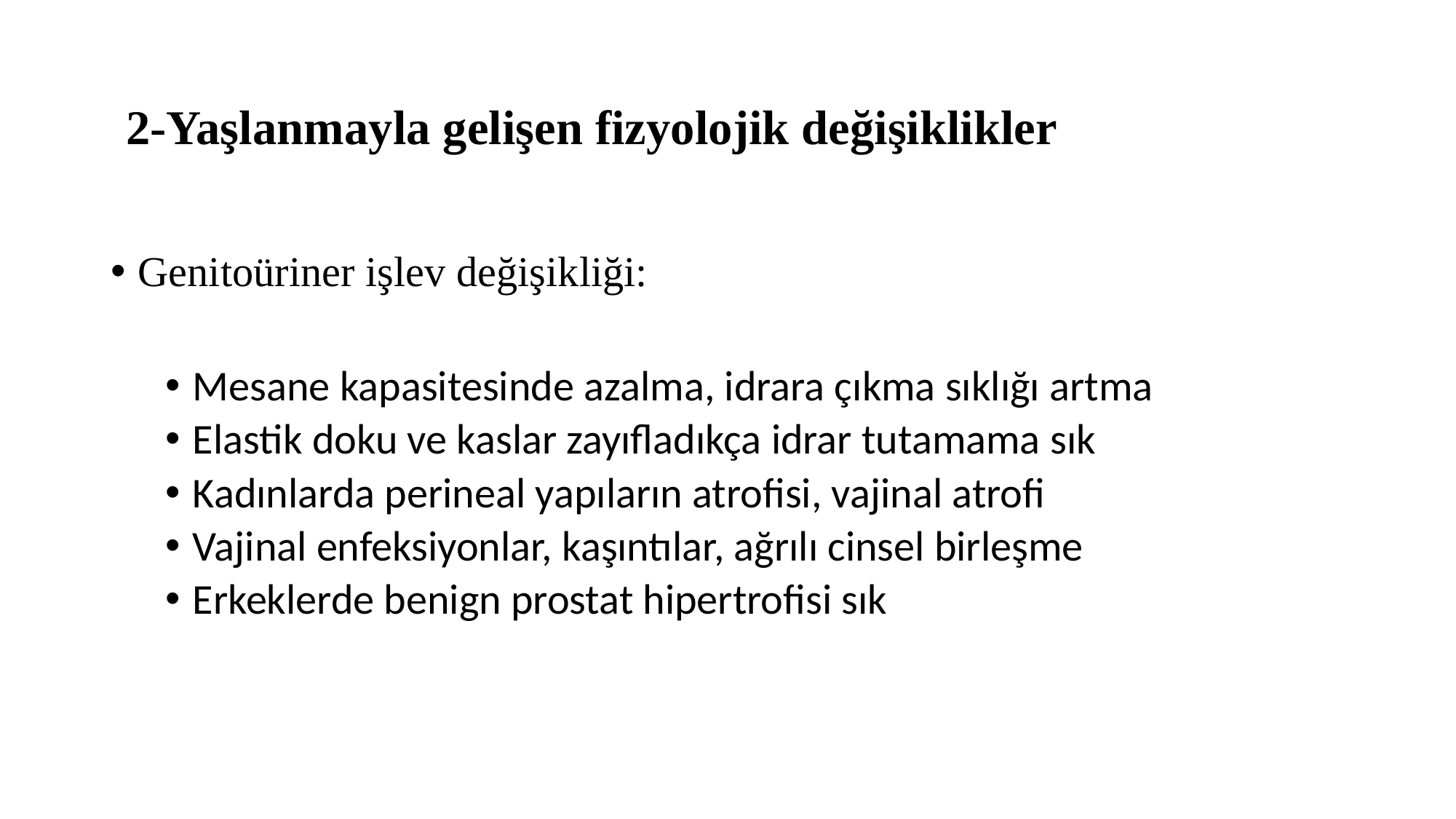

# 2-Yaşlanmayla gelişen fizyolojik değişiklikler
Genitoüriner işlev değişikliği:

Mesane kapasitesinde azalma, idrara çıkma sıklığı artma
Elastik doku ve kaslar zayıfladıkça idrar tutamama sık
Kadınlarda perineal yapıların atrofisi, vajinal atrofi
Vajinal enfeksiyonlar, kaşıntılar, ağrılı cinsel birleşme
Erkeklerde benign prostat hipertrofisi sık